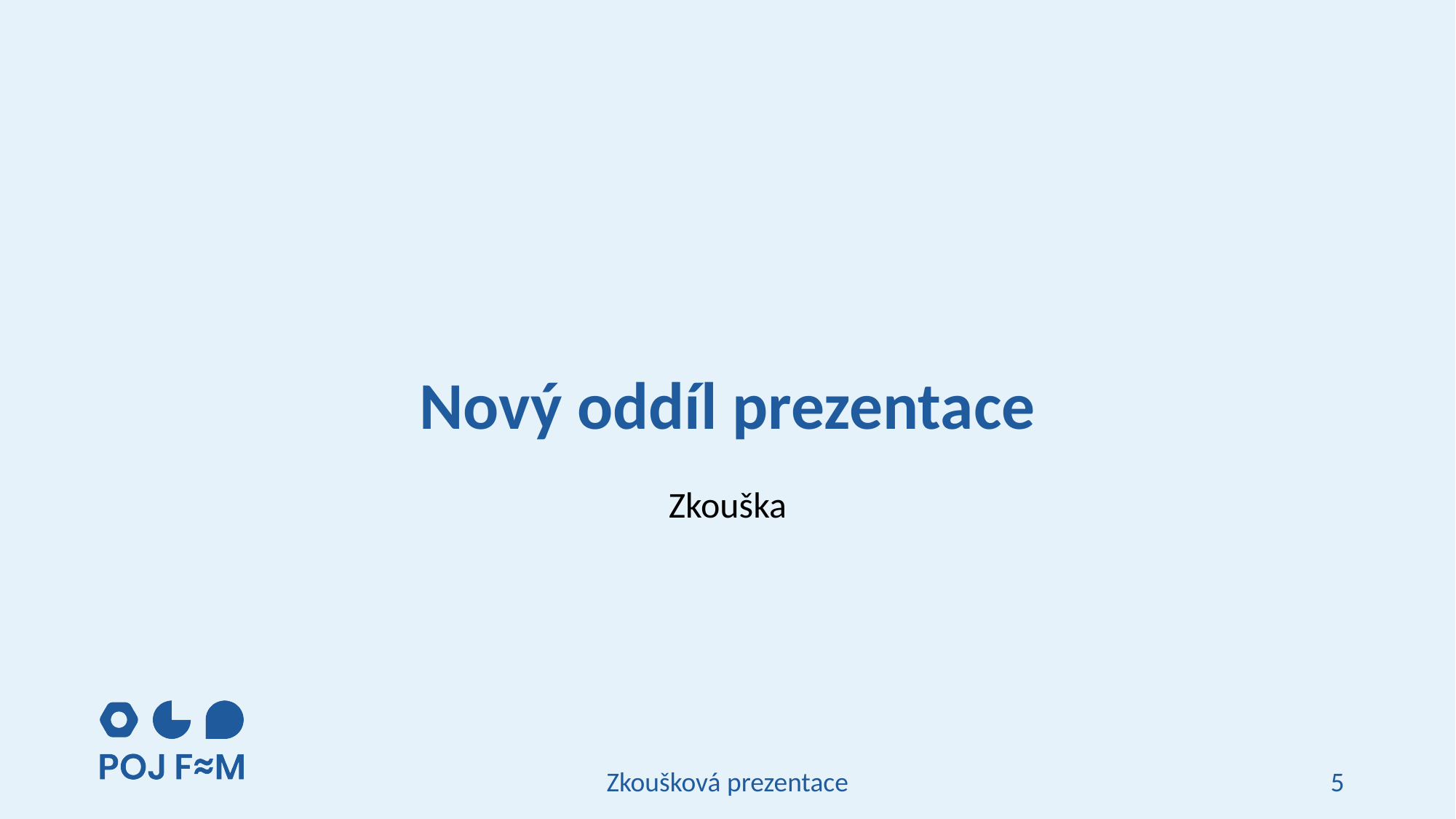

# Nový oddíl prezentace
Zkouška
Zkoušková prezentace
5